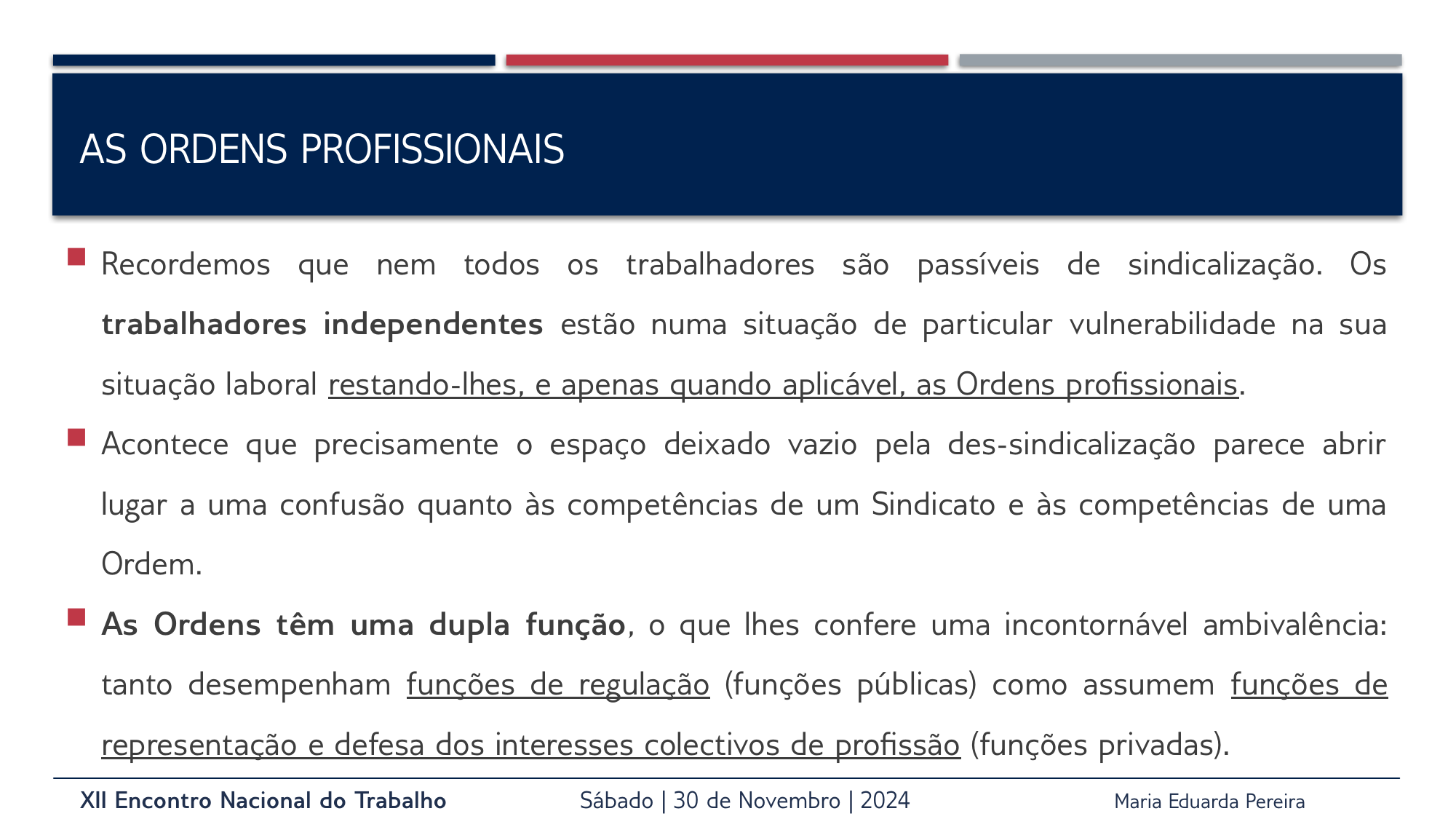

# As ordens profissionais
Recordemos que nem todos os trabalhadores são passíveis de sindicalização. Os trabalhadores independentes estão numa situação de particular vulnerabilidade na sua situação laboral restando-lhes, e apenas quando aplicável, as Ordens profissionais.
Acontece que precisamente o espaço deixado vazio pela des-sindicalização parece abrir lugar a uma confusão quanto às competências de um Sindicato e às competências de uma Ordem.
As Ordens têm uma dupla função, o que lhes confere uma incontornável ambivalência: tanto desempenham funções de regulação (funções públicas) como assumem funções de representação e defesa dos interesses colectivos de profissão (funções privadas).
XII Encontro Nacional do Trabalho                 Sábado | 30 de Novembro | 2024                            Maria Eduarda Pereira